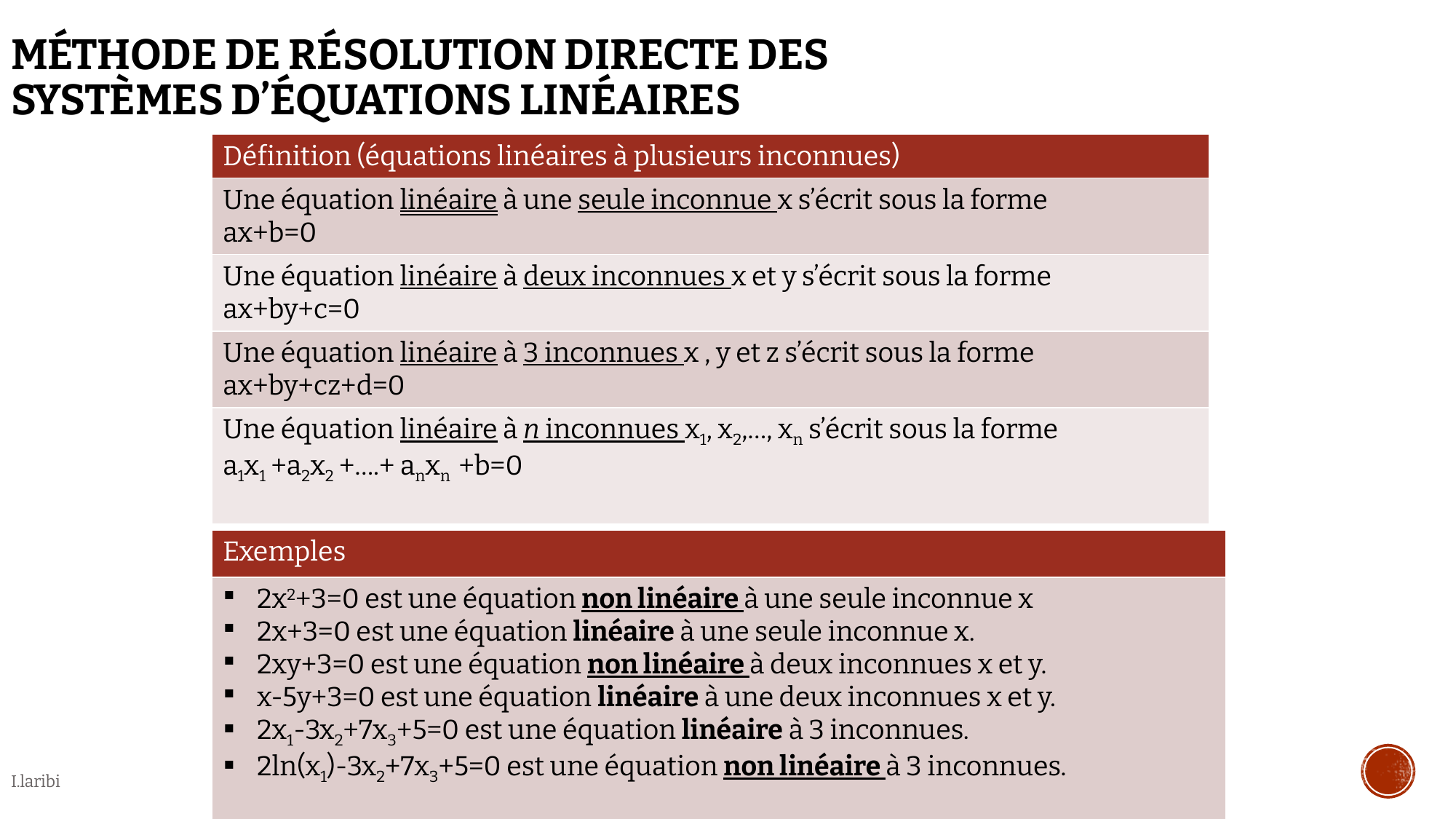

Méthode de résolution directe des systèmes d’équations linéaires
| Définition (équations linéaires à plusieurs inconnues) |
| --- |
| Une équation linéaire à une seule inconnue x s’écrit sous la forme ax+b=0 |
| Une équation linéaire à deux inconnues x et y s’écrit sous la forme ax+by+c=0 |
| Une équation linéaire à 3 inconnues x , y et z s’écrit sous la forme ax+by+cz+d=0 |
| Une équation linéaire à n inconnues x1, x2,…, xn s’écrit sous la forme a1x1 +a2x2 +….+ anxn +b=0 |
| Exemples |
| --- |
| 2x2+3=0 est une équation non linéaire à une seule inconnue x 2x+3=0 est une équation linéaire à une seule inconnue x. 2xy+3=0 est une équation non linéaire à deux inconnues x et y. x-5y+3=0 est une équation linéaire à une deux inconnues x et y. 2x1-3x2+7x3+5=0 est une équation linéaire à 3 inconnues. 2ln(x1)-3x2+7x3+5=0 est une équation non linéaire à 3 inconnues. |
I.laribi
2